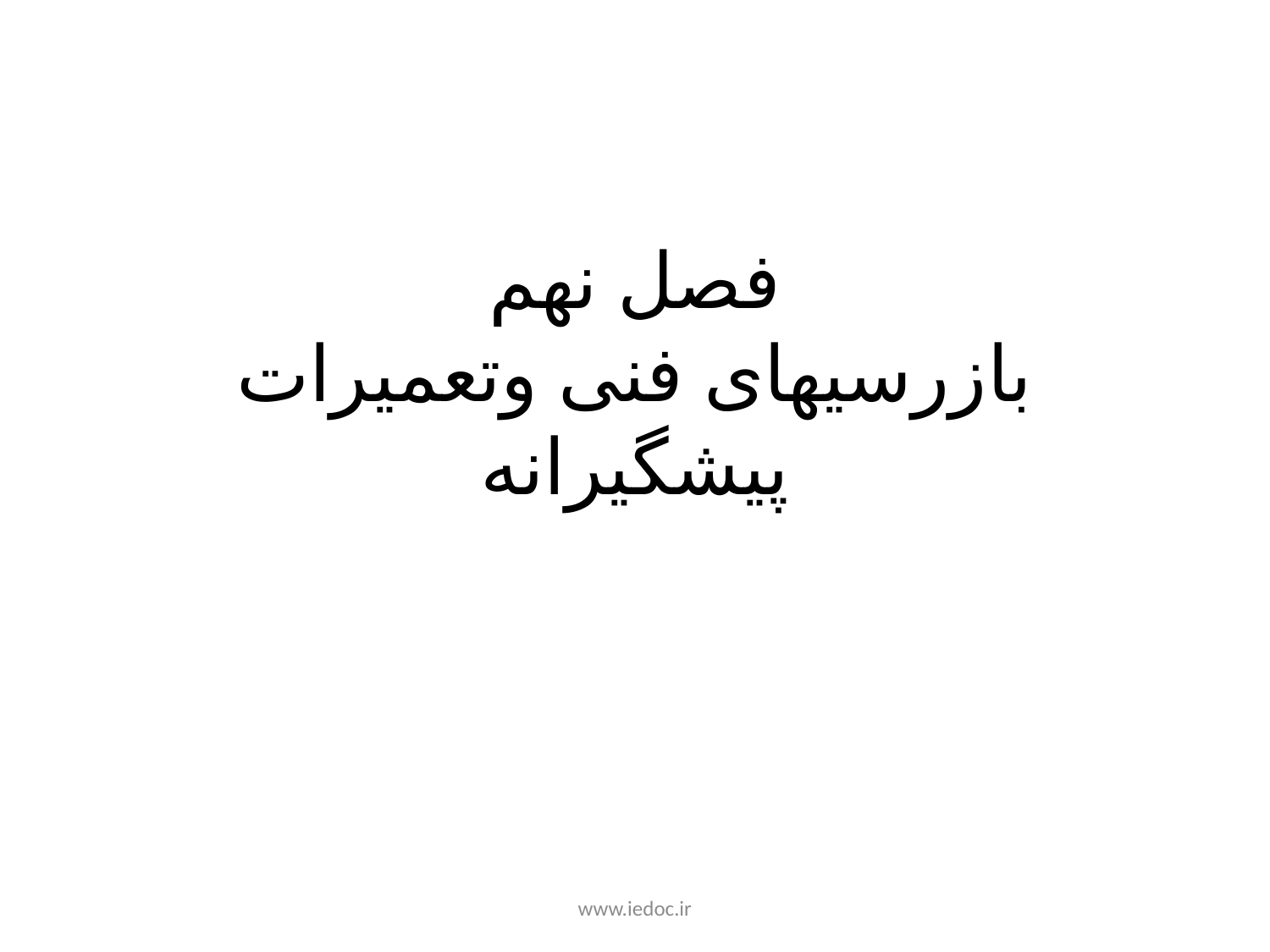

# فصل نهم بازرسیهای فنی وتعمیرات پیشگیرانه
www.iedoc.ir